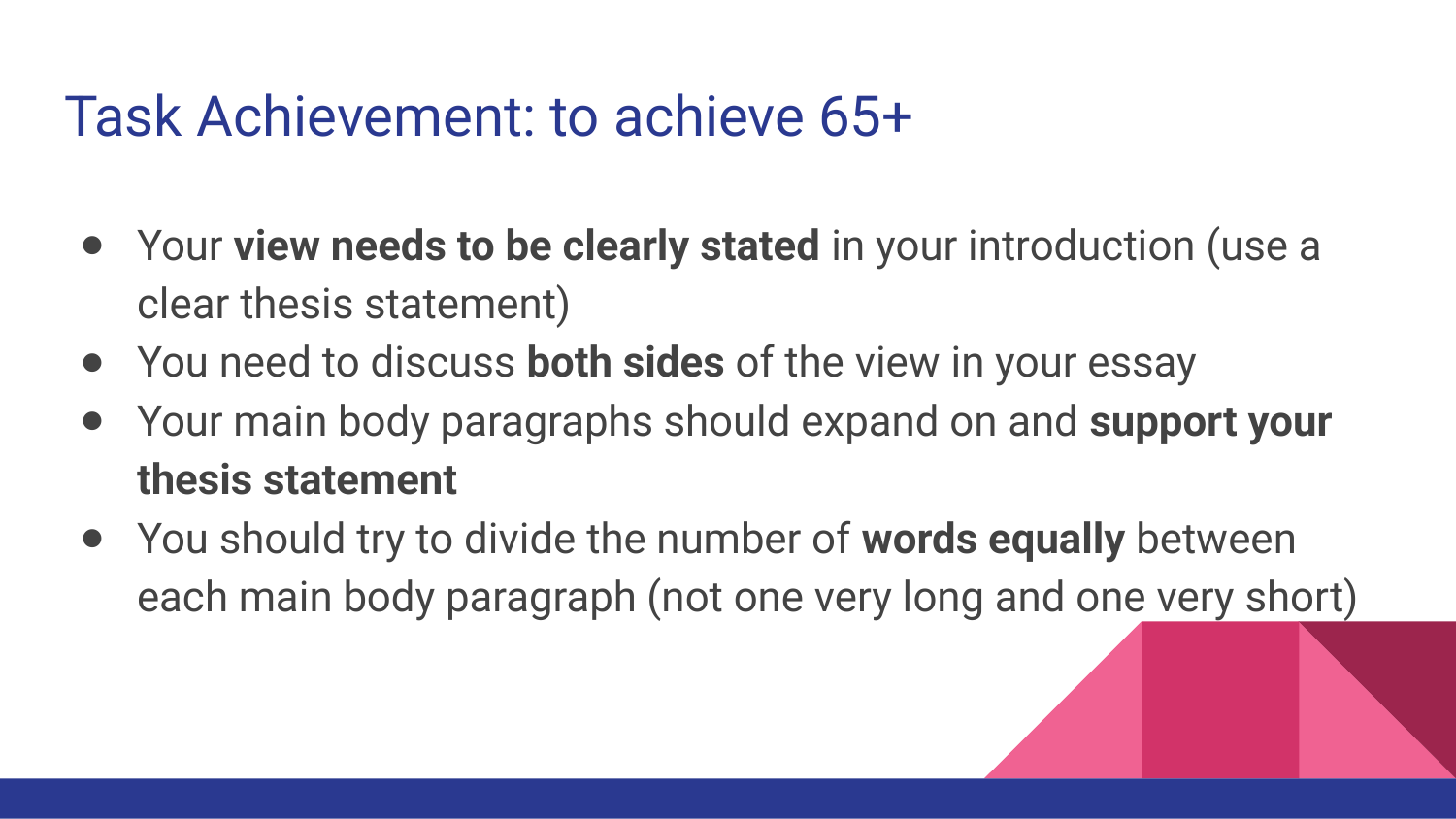

# Task Achievement: to achieve 65+
Your view needs to be clearly stated in your introduction (use a clear thesis statement)
You need to discuss both sides of the view in your essay
Your main body paragraphs should expand on and support your thesis statement
You should try to divide the number of words equally between each main body paragraph (not one very long and one very short)